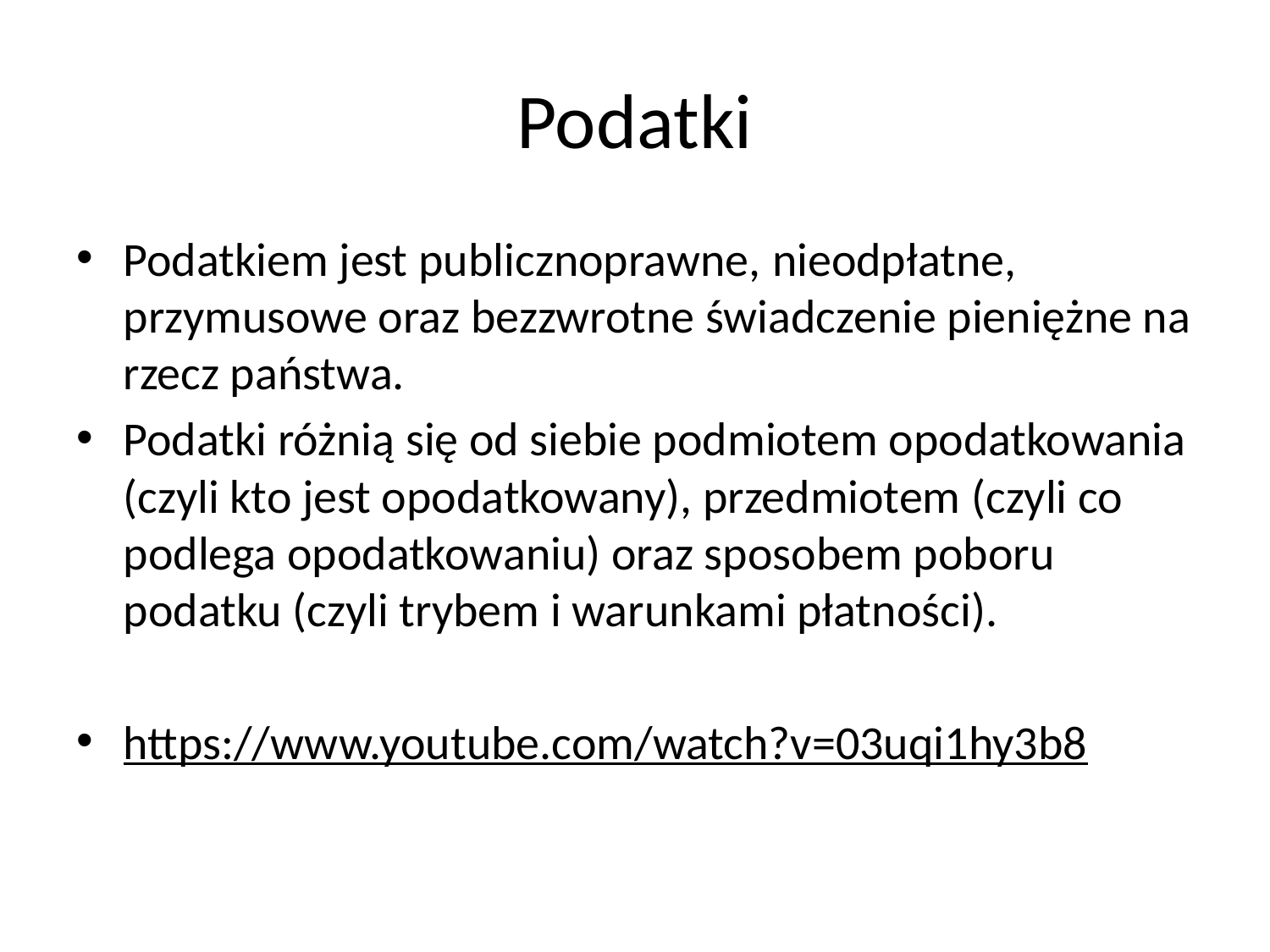

# Podatki
Podatkiem jest publicznoprawne, nieodpłatne, przymusowe oraz bezzwrotne świadczenie pieniężne na rzecz państwa.
Podatki różnią się od siebie podmiotem opodatkowania (czyli kto jest opodatkowany), przedmiotem (czyli co podlega opodatkowaniu) oraz sposobem poboru podatku (czyli trybem i warunkami płatności).

https://www.youtube.com/watch?v=03uqi1hy3b8